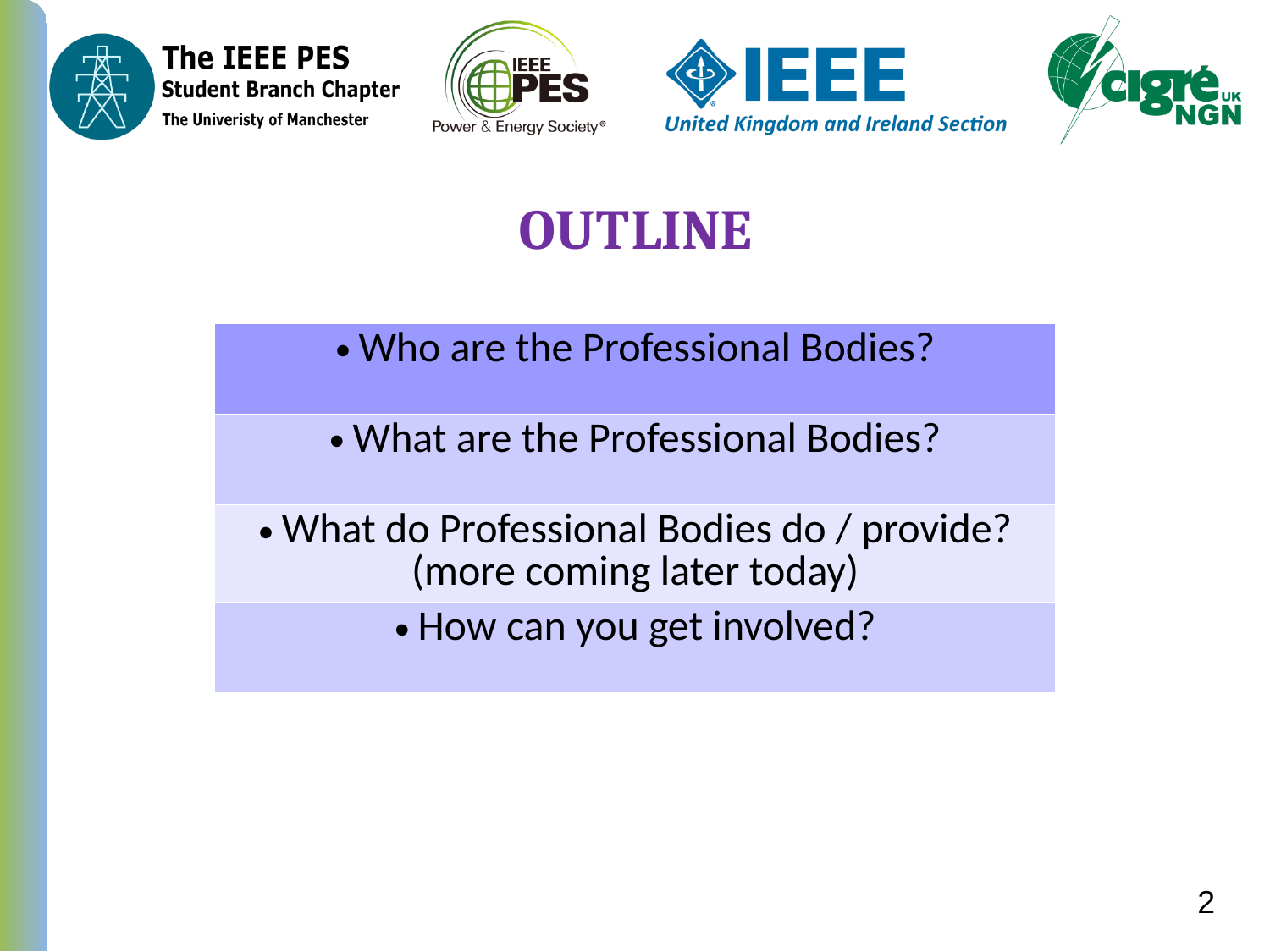

Outline
| Who are the Professional Bodies? |
| --- |
| What are the Professional Bodies? |
| What do Professional Bodies do / provide? (more coming later today) |
| How can you get involved? |